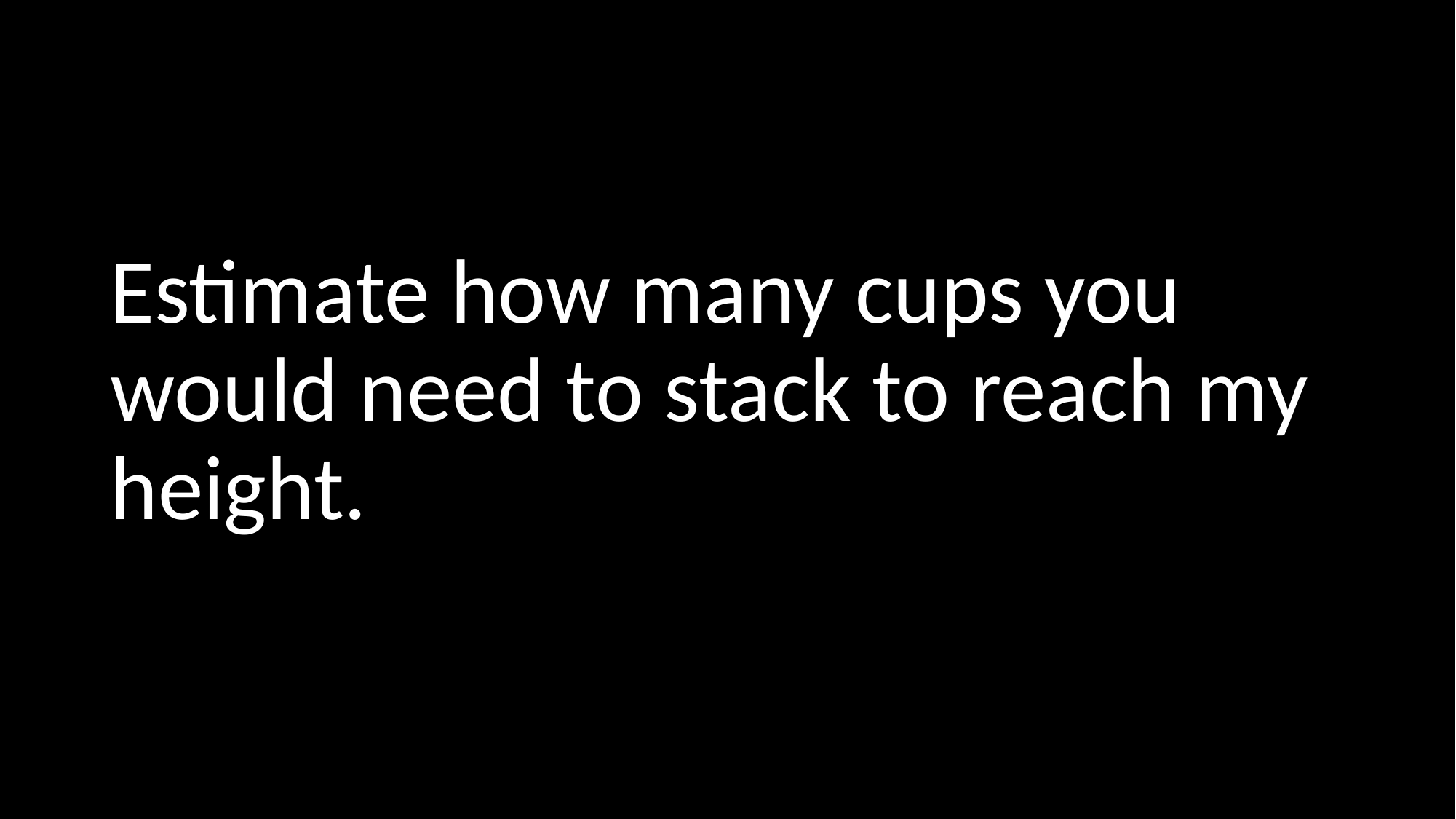

# Estimate how many cups you would need to stack to reach my height.